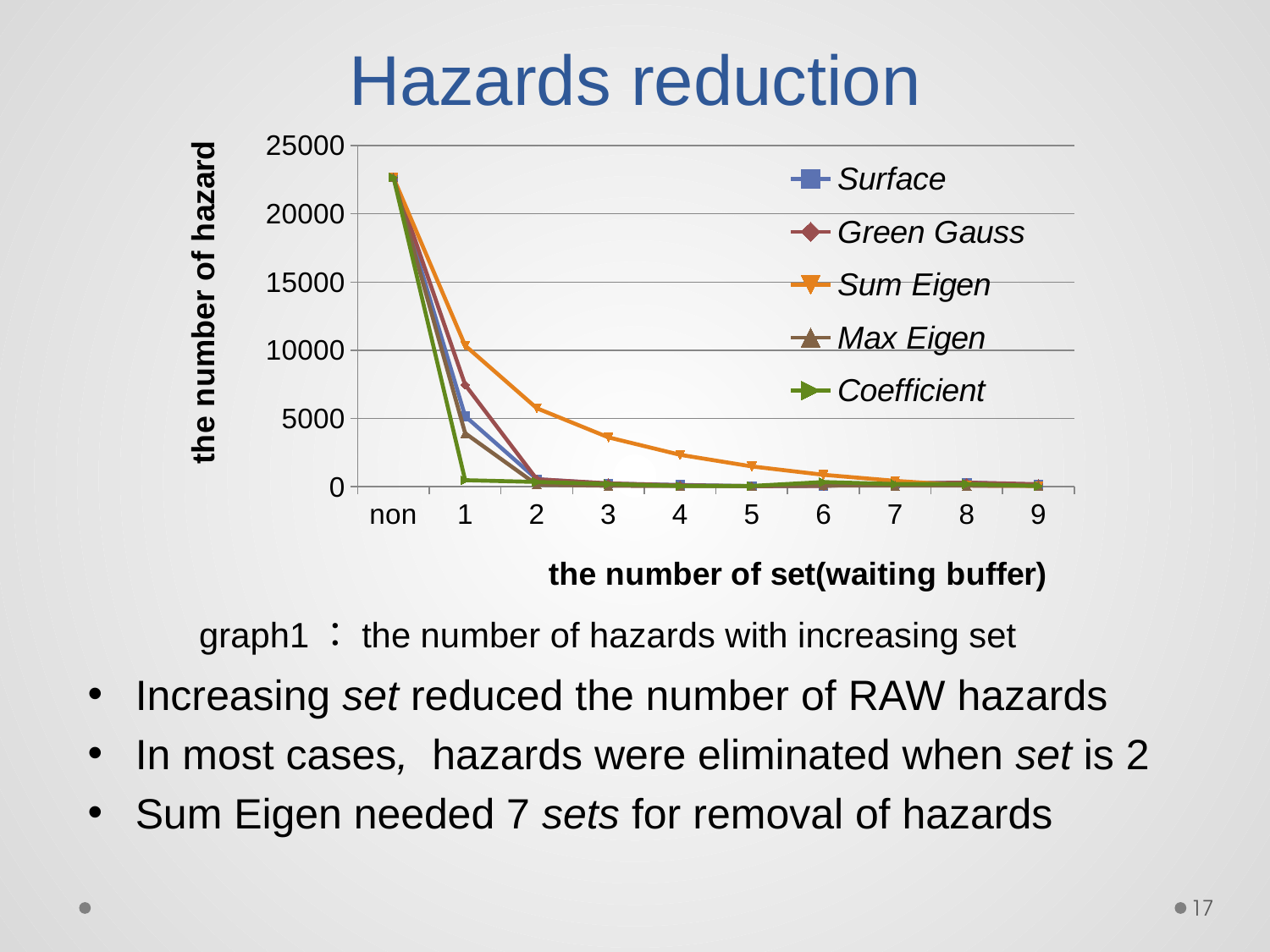

# Hazards reduction

### Chart

| Category |  |  |  |  |  |
|---|---|---|---|---|---|
| non | 22667.33333333332 | 22665.846153846152 | 22651.0 | 22664.0 | 22673.454545454544 |
| 1 | 5168.666666666672 | 7468.615384615387 | 10345.3125 | 3920.333333333336 | 476.3636363636364 |
| 2 | 551.1666666666666 | 548.3076923076925 | 5752.0 | 149.3333333333334 | 351.45454545454544 |
| 3 | 226.1666666666666 | 248.61538461538458 | 3617.375000000001 | 67.66666666666667 | 198.1818181818182 |
| 4 | 128.6666666666666 | 105.23076923076923 | 2336.75 | 50.333333333333336 | 56.90909090909091 |
| 5 | 43.666666666666636 | 40.923076923076934 | 1487.5 | 50.0 | 58.54545454545455 |
| 6 | 66.5833333333333 | 57.84615384615387 | 873.6875 | 92.0 | 342.1818181818183 |
| 7 | 225.3333333333334 | 239.69230769230768 | 428.9374999999999 | 78.66666666666667 | 197.0909090909091 |
| 8 | 302.41666666666674 | 302.4615384615382 | 86.0 | 78.3333333333333 | 197.63636363636357 |
| 9 | 142.4166666666666 | 184.0 | 57.9375 | 64.3333333333333 | 57.454545454545425 |
graph1：the number of hazards with increasing set
Increasing set reduced the number of RAW hazards
In most cases,  hazards were eliminated when set is 2
Sum Eigen needed 7 sets for removal of hazards
17